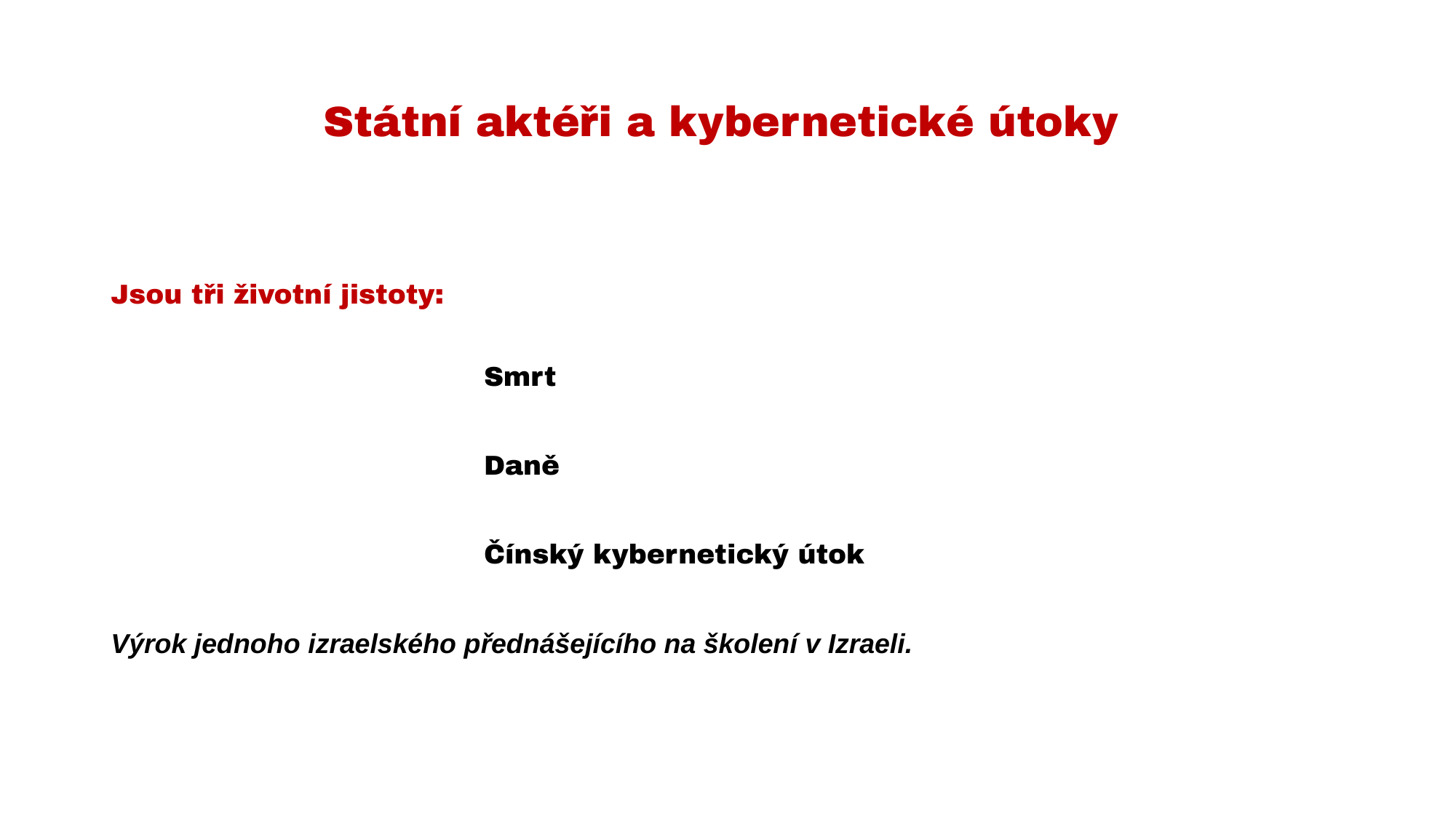

# Státní aktéři a kybernetické útoky
Jsou tři životní jistoty:

                 Smrt

                                         Daně

                                         Čínský kybernetický útok

Výrok jednoho izraelského přednášejícího na školení v Izraeli.